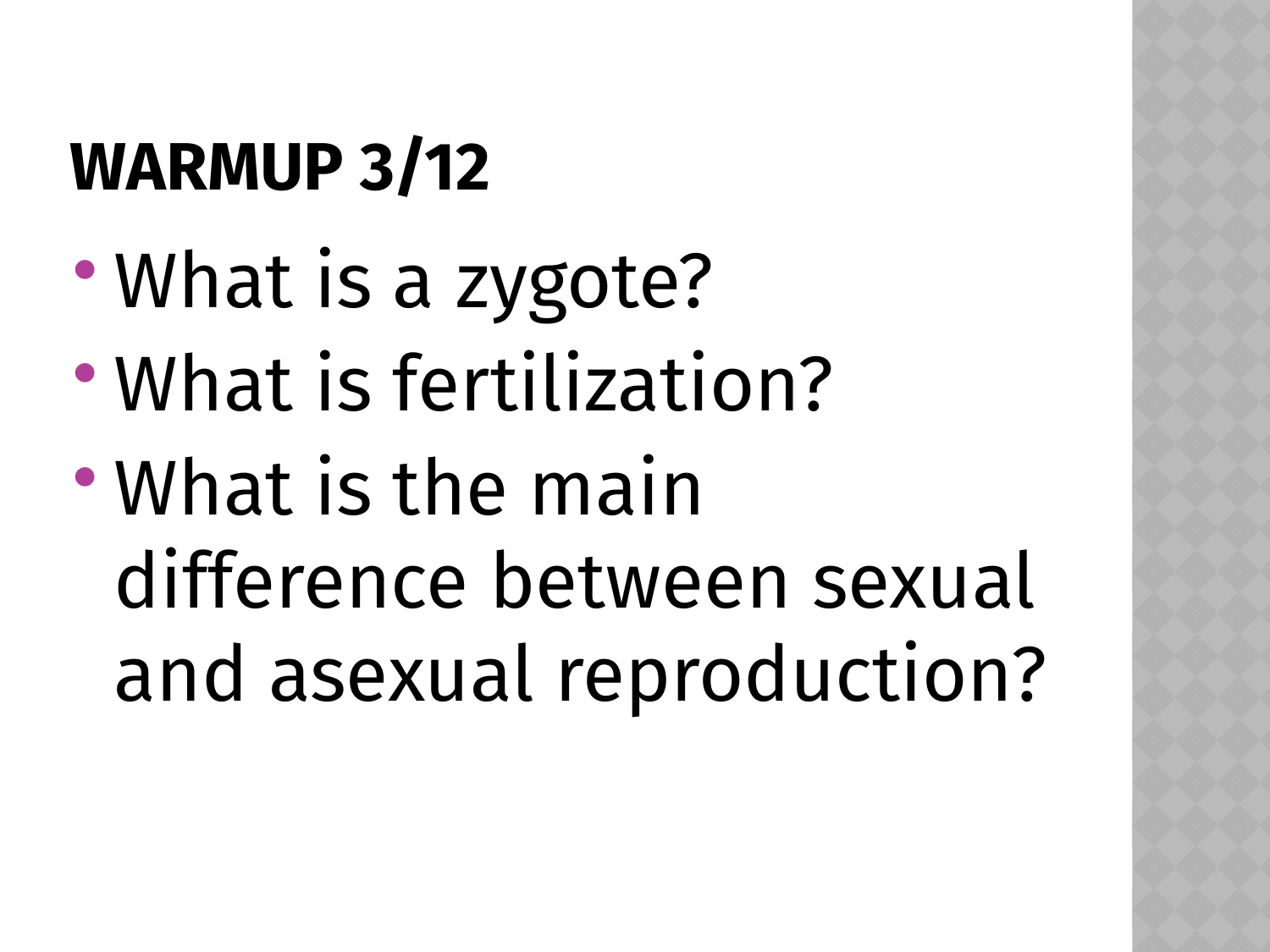

# Warmup 3/12
What is a zygote?
What is fertilization?
What is the main difference between sexual and asexual reproduction?